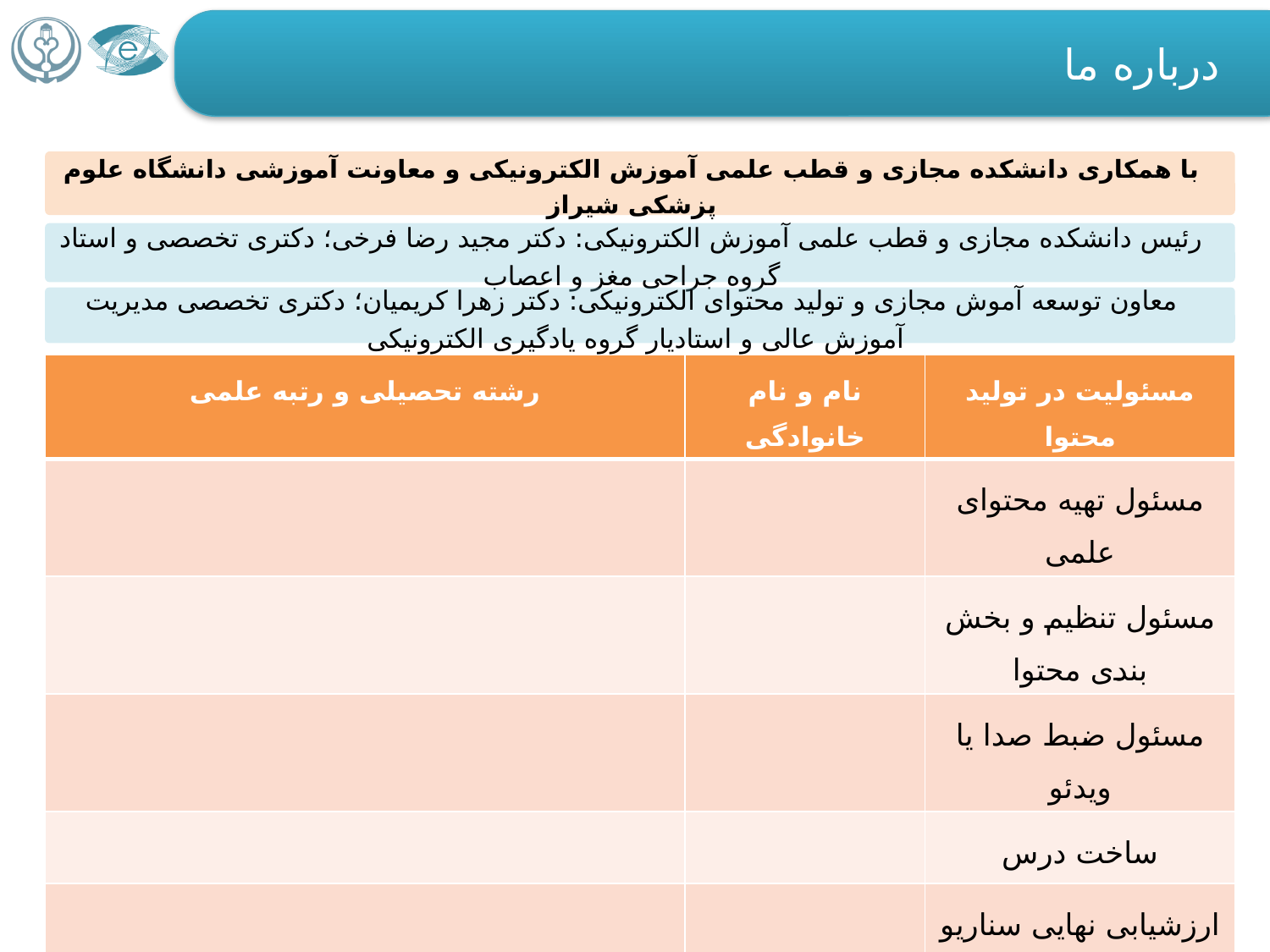

درباره ما
با همکاری دانشکده مجازی و قطب علمی آموزش الکترونیکی و معاونت آموزشی دانشگاه علوم پزشکی شیراز
رئیس دانشکده مجازی و قطب علمی آموزش الکترونیکی: دکتر مجید رضا فرخی؛ دکتری تخصصی و استاد گروه جراحی مغز و اعصاب
معاون توسعه آموش مجازی و تولید محتوای الکترونیکی: دکتر زهرا کریمیان؛ دکتری تخصصی مدیریت آموزش عالی و استادیار گروه یادگیری الکترونیکی
| رشته تحصیلی و رتبه علمی | نام و نام خانوادگی | مسئولیت در تولید محتوا |
| --- | --- | --- |
|  |  | مسئول تهیه محتوای علمی |
|  |  | مسئول تنظیم و بخش بندی محتوا |
|  |  | مسئول ضبط صدا یا ویدئو |
|  |  | ساخت درس |
|  |  | ارزشیابی نهایی سناریو |